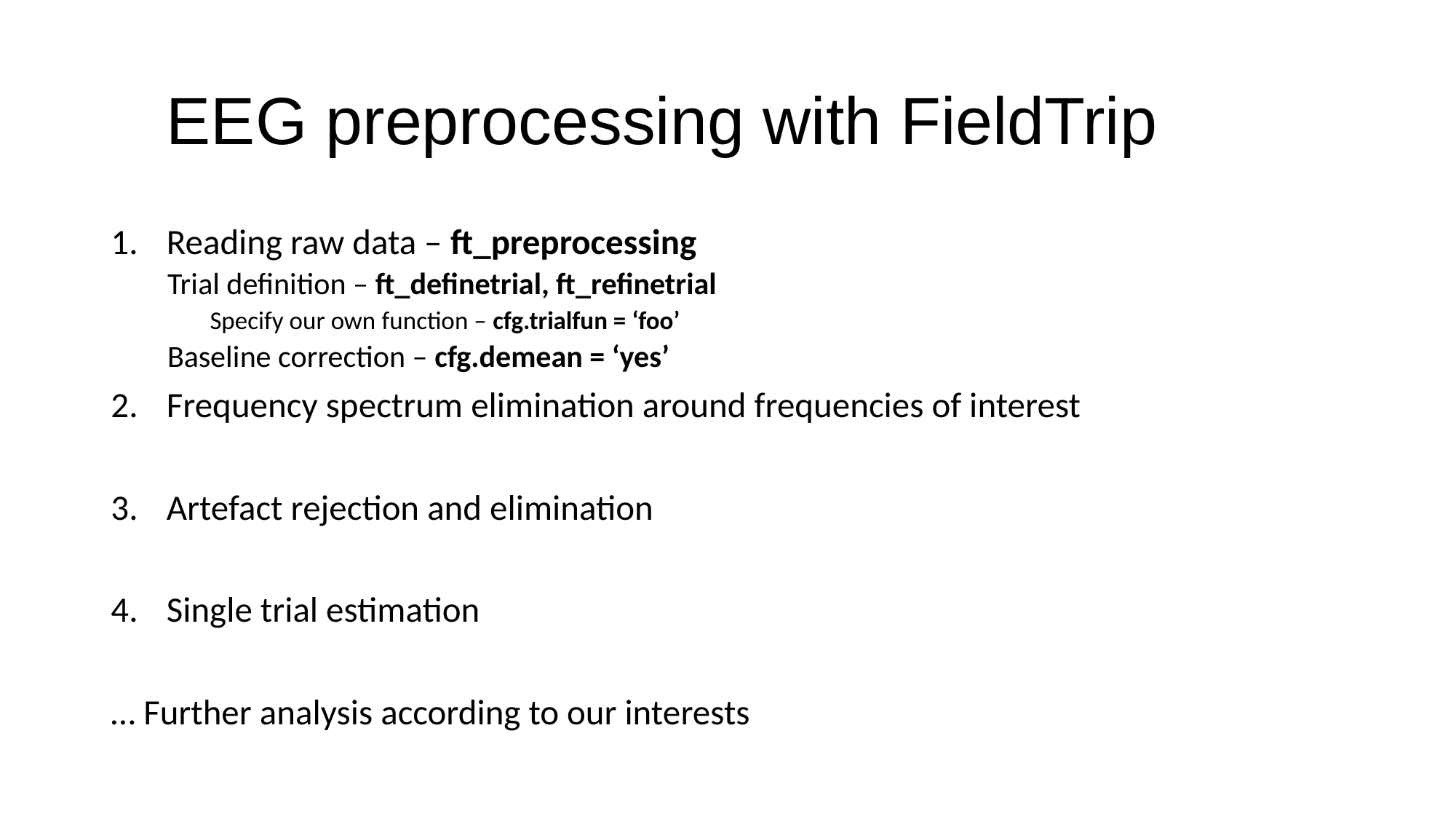

# EEG preprocessing with FieldTrip
Reading raw data – ft_preprocessing
 Trial definition – ft_definetrial, ft_refinetrial
Specify our own function – cfg.trialfun = ‘foo’
 Baseline correction – cfg.demean = ‘yes’
Frequency spectrum elimination around frequencies of interest

Artefact rejection and elimination

Single trial estimation

… Further analysis according to our interests